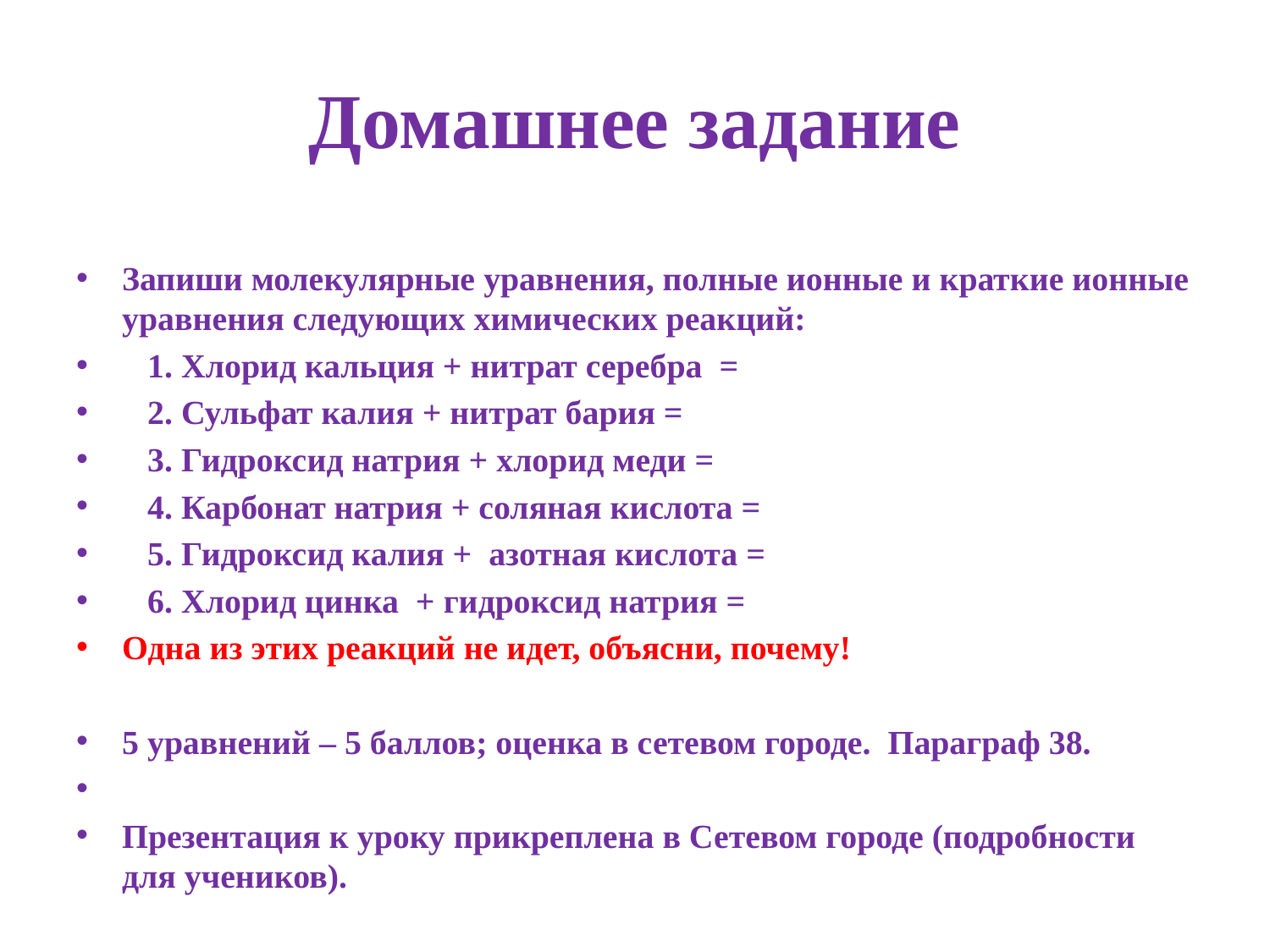

# Домашнее задание

Запиши молекулярные уравнения, полные ионные и краткие ионные уравнения следующих химических реакций:
   1. Хлорид кальция + нитрат серебра  =
   2. Сульфат калия + нитрат бария =
   3. Гидроксид натрия + хлорид меди =
   4. Карбонат натрия + соляная кислота =
   5. Гидроксид калия +  азотная кислота =
   6. Хлорид цинка  + гидроксид натрия =
Одна из этих реакций не идет, объясни, почему!

5 уравнений – 5 баллов; оценка в сетевом городе.  Параграф 38.

Презентация к уроку прикреплена в Сетевом городе (подробности для учеников).